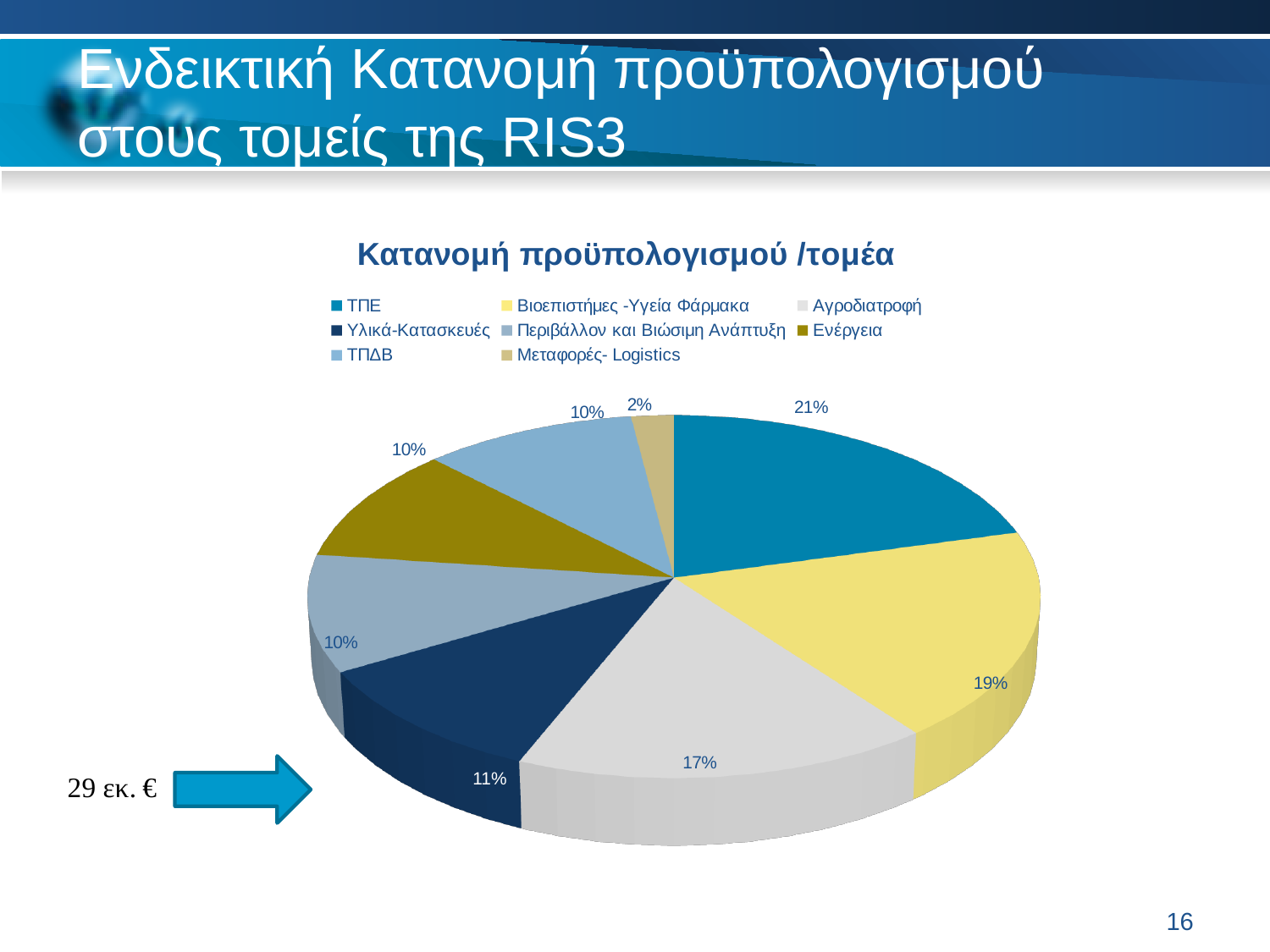

# Ενδεικτική Κατανομή προϋπολογισμού στους τομείς της RIS3

[unsupported chart]

16